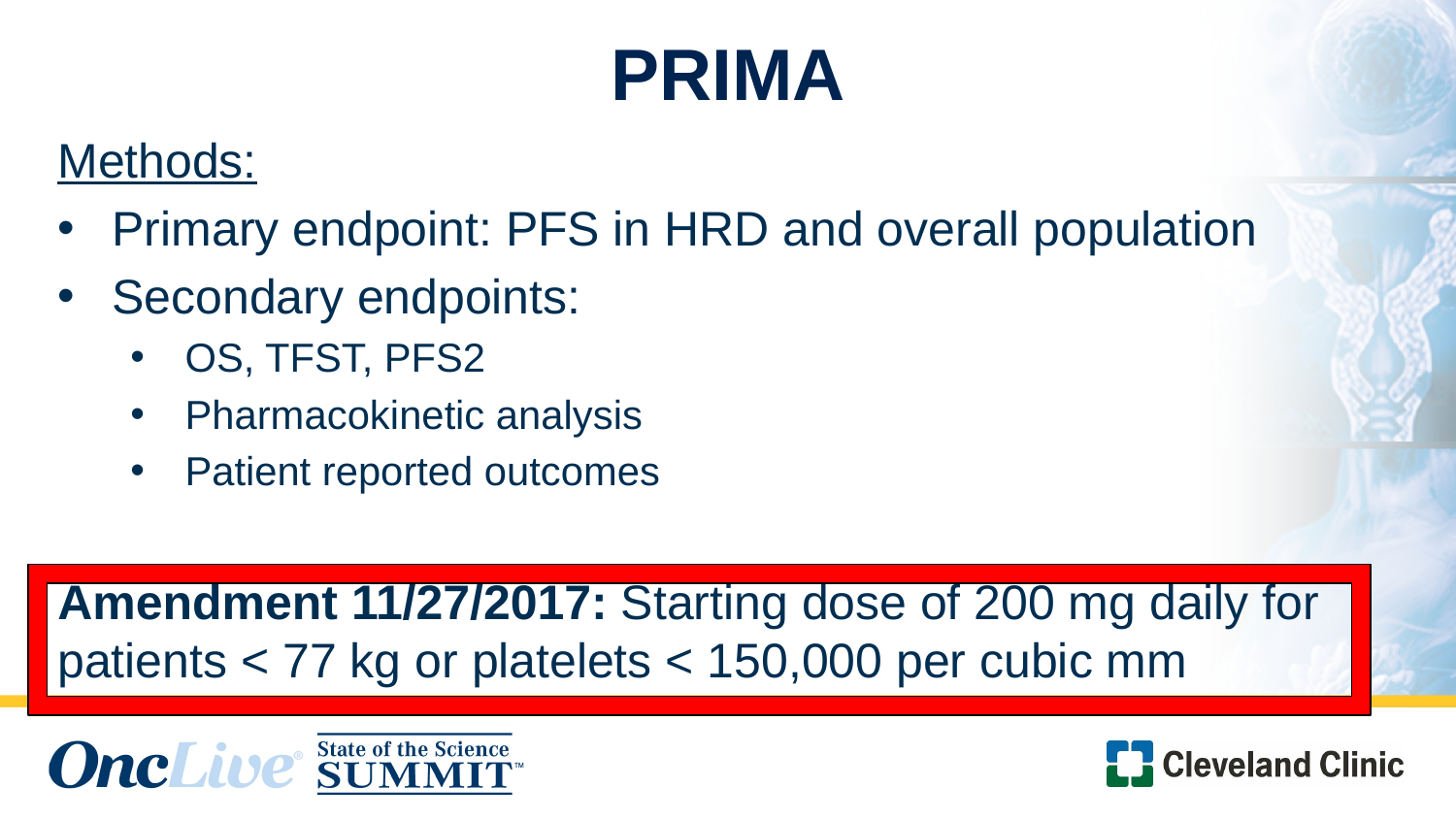

# PRIMA
Methods:
Primary endpoint: PFS in HRD and overall population
Secondary endpoints:
OS, TFST, PFS2
Pharmacokinetic analysis
Patient reported outcomes

Amendment 11/27/2017: Starting dose of 200 mg daily for patients < 77 kg or platelets < 150,000 per cubic mm